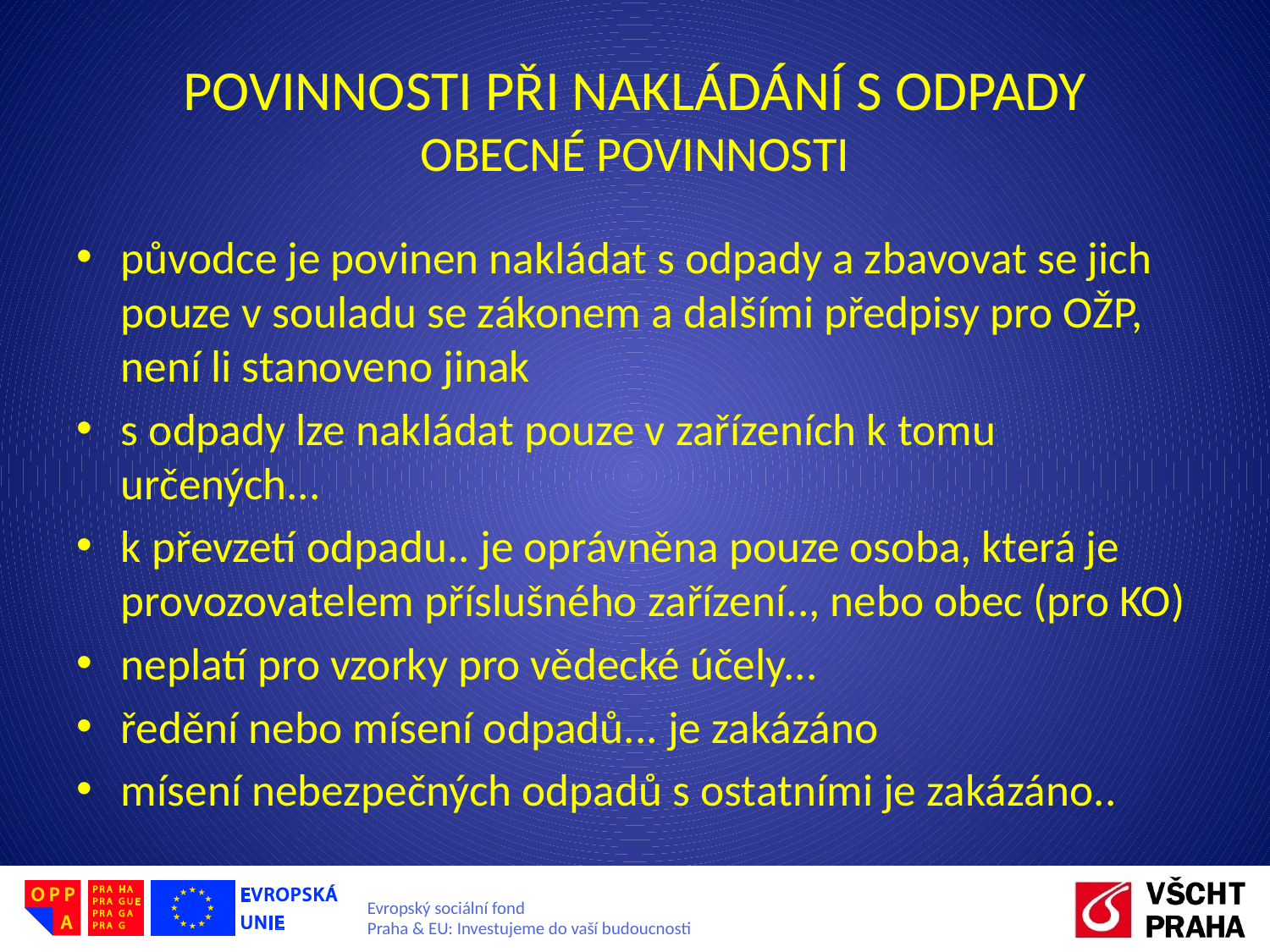

# POVINNOSTI PŘI NAKLÁDÁNÍ S ODPADY OBECNÉ POVINNOSTI
původce je povinen nakládat s odpady a zbavovat se jich pouze v souladu se zákonem a dalšími předpisy pro OŽP, není li stanoveno jinak
s odpady lze nakládat pouze v zařízeních k tomu určených...
k převzetí odpadu.. je oprávněna pouze osoba, která je provozovatelem příslušného zařízení.., nebo obec (pro KO)
neplatí pro vzorky pro vědecké účely...
ředění nebo mísení odpadů... je zakázáno
mísení nebezpečných odpadů s ostatními je zakázáno..